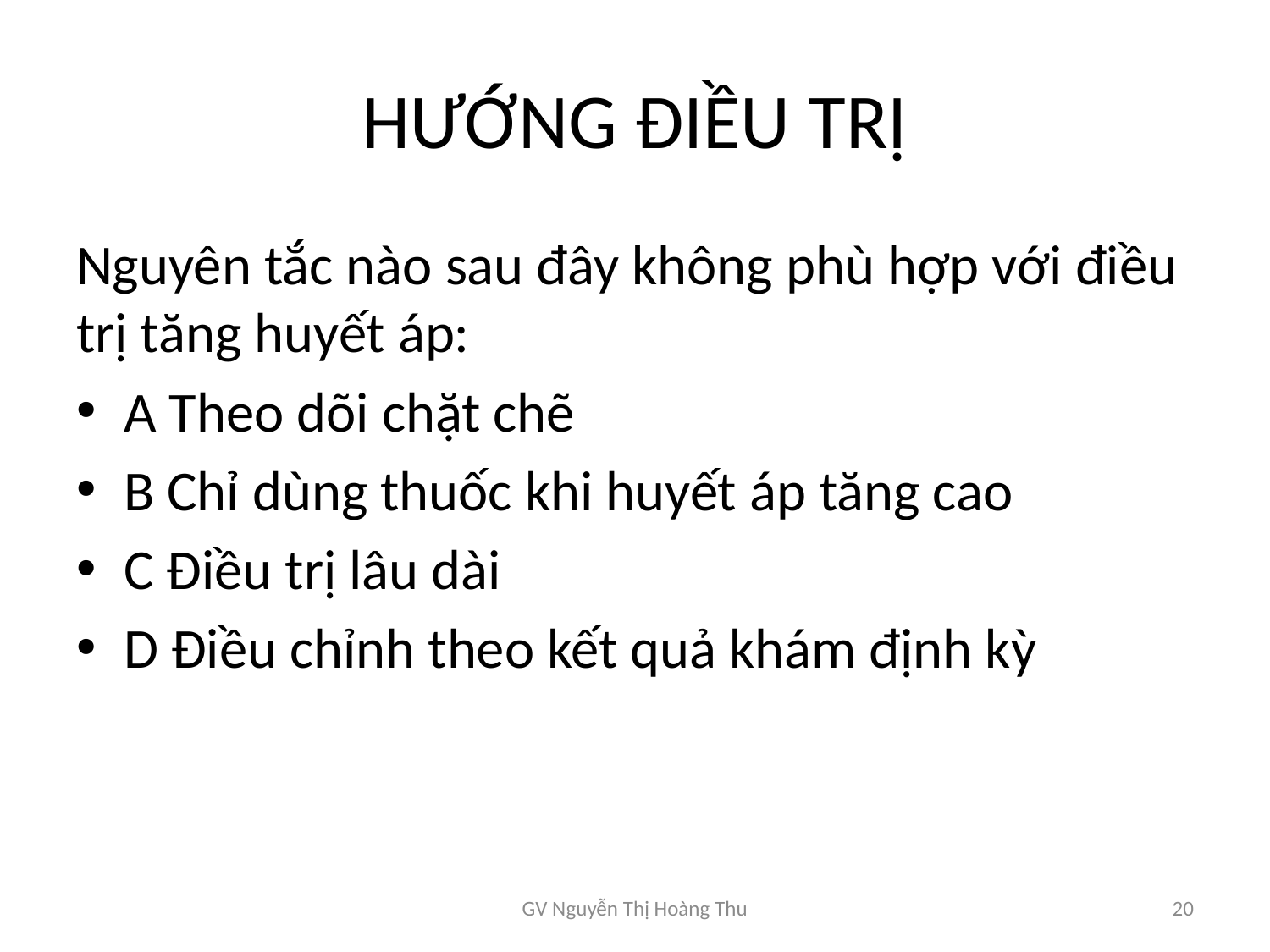

# HƯỚNG ĐIỀU TRỊ
Nguyên tắc nào sau đây không phù hợp với điều trị tăng huyết áp:
A Theo dõi chặt chẽ
B Chỉ dùng thuốc khi huyết áp tăng cao
C Điều trị lâu dài
D Điều chỉnh theo kết quả khám định kỳ

GV Nguyễn Thị Hoàng Thu
20